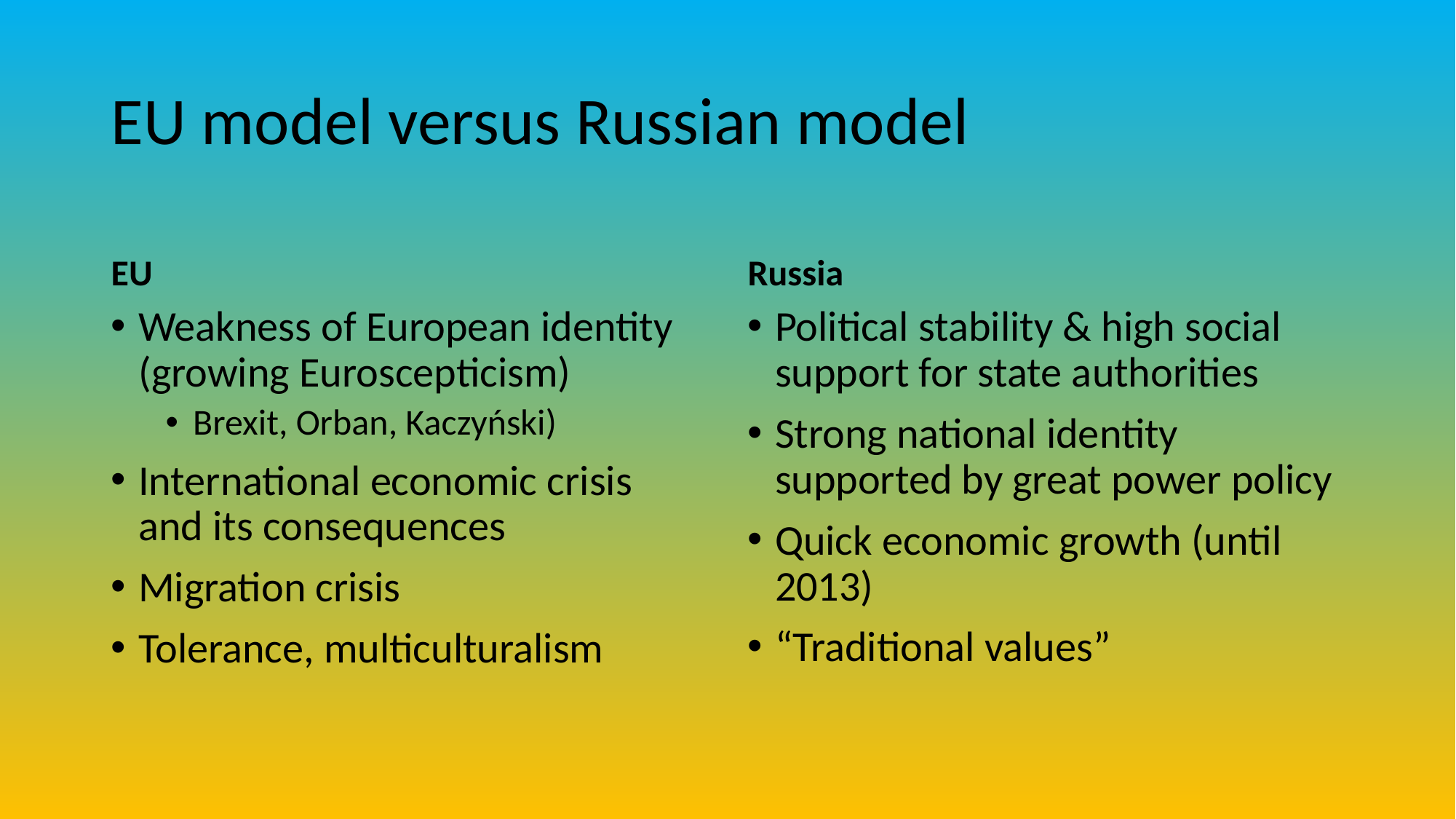

# EU model versus Russian model
EU
Russia
Weakness of European identity (growing Euroscepticism)
Brexit, Orban, Kaczyński)
International economic crisis and its consequences
Migration crisis
Tolerance, multiculturalism
Political stability & high social support for state authorities
Strong national identity supported by great power policy
Quick economic growth (until 2013)
“Traditional values”